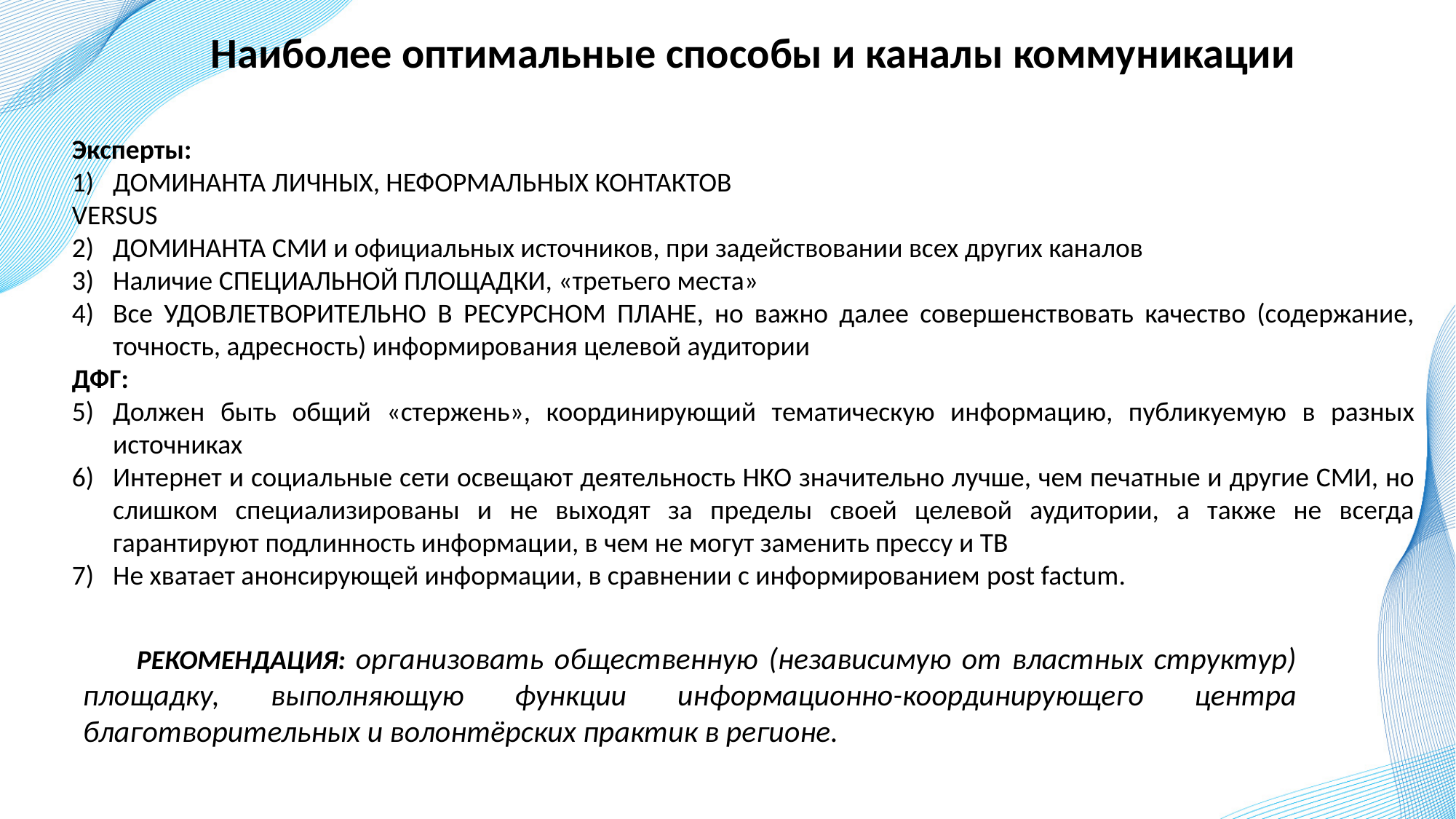

Наиболее оптимальные способы и каналы коммуникации
Эксперты:
ДОМИНАНТА ЛИЧНЫХ, НЕФОРМАЛЬНЫХ КОНТАКТОВ
VERSUS
ДОМИНАНТА СМИ и официальных источников, при задействовании всех других каналов
Наличие СПЕЦИАЛЬНОЙ ПЛОЩАДКИ, «третьего места»
Все УДОВЛЕТВОРИТЕЛЬНО В РЕСУРСНОМ ПЛАНЕ, но важно далее совершенствовать качество (содержание, точность, адресность) информирования целевой аудитории
ДФГ:
Должен быть общий «стержень», координирующий тематическую информацию, публикуемую в разных источниках
Интернет и социальные сети освещают деятельность НКО значительно лучше, чем печатные и другие СМИ, но слишком специализированы и не выходят за пределы своей целевой аудитории, а также не всегда гарантируют подлинность информации, в чем не могут заменить прессу и ТВ
Не хватает анонсирующей информации, в сравнении с информированием post factum.

РЕКОМЕНДАЦИЯ: организовать общественную (независимую от властных структур) площадку, выполняющую функции информационно-координирующего центра благотворительных и волонтёрских практик в регионе.